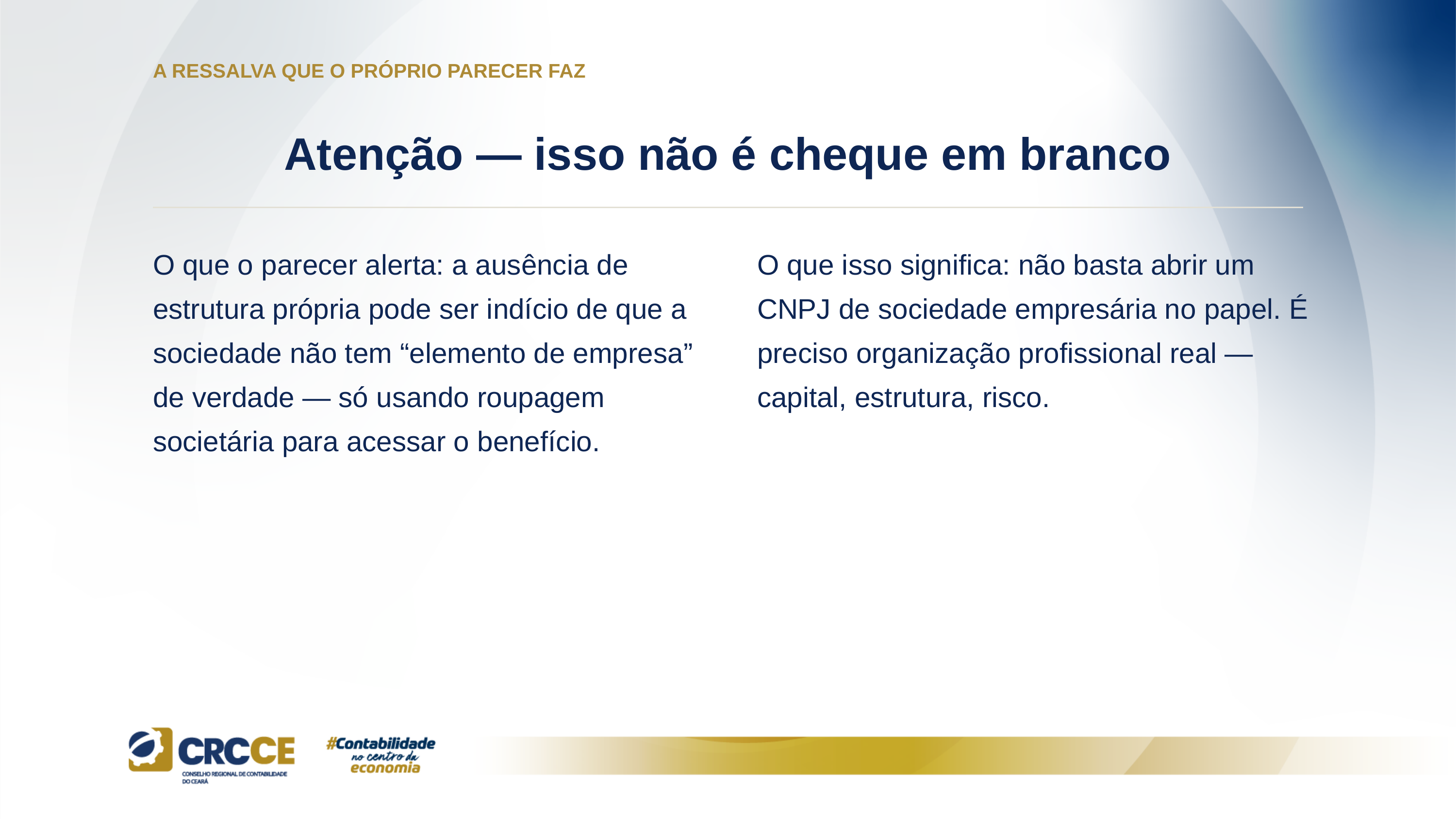

A RESSALVA QUE O PRÓPRIO PARECER FAZ
Atenção — isso não é cheque em branco
O que o parecer alerta: a ausência de estrutura própria pode ser indício de que a sociedade não tem “elemento de empresa” de verdade — só usando roupagem societária para acessar o benefício.
O que isso significa: não basta abrir um CNPJ de sociedade empresária no papel. É preciso organização profissional real — capital, estrutura, risco.